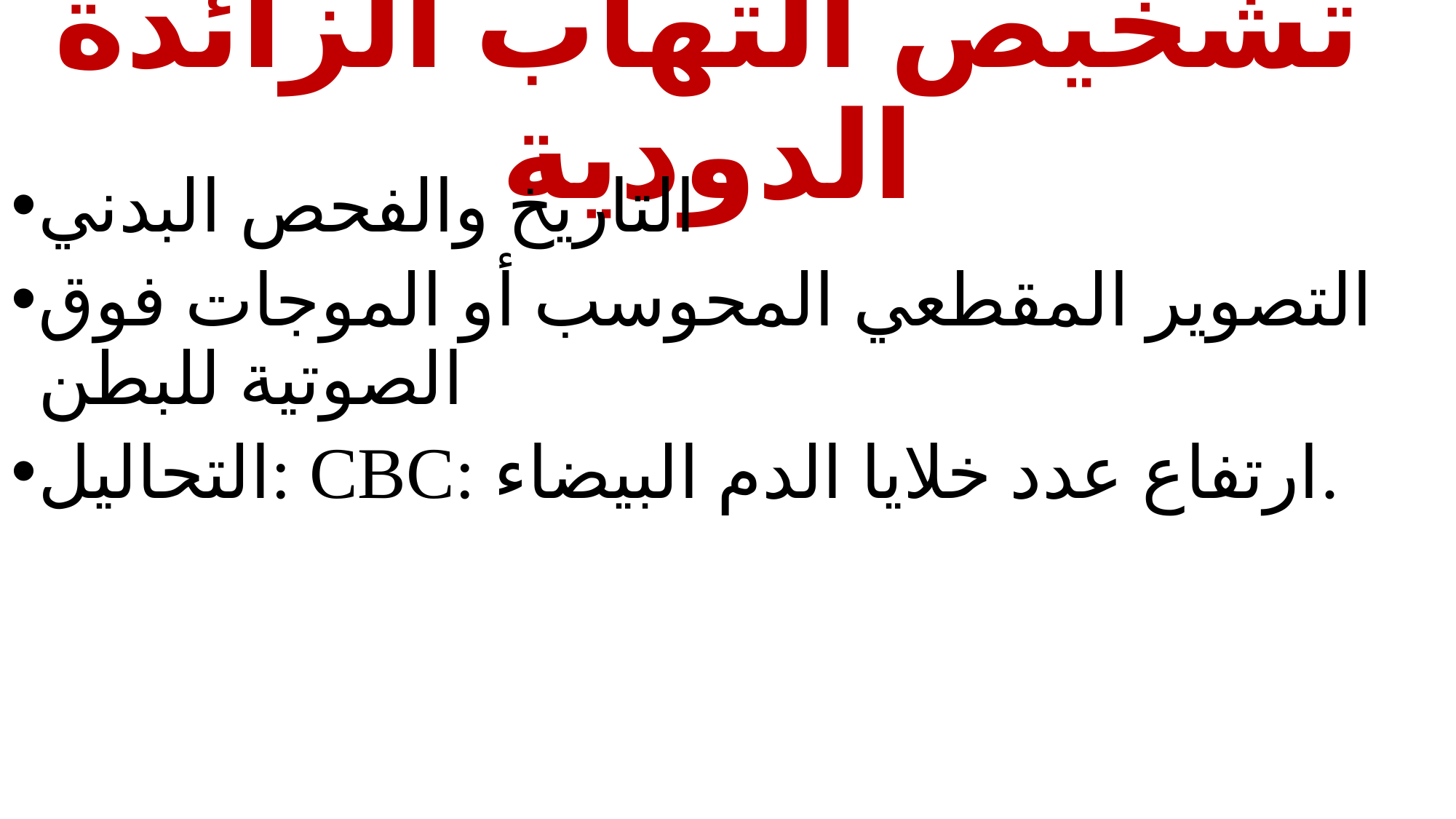

# تشخيص التهاب الزائدة الدودية
التاريخ والفحص البدني
التصوير المقطعي المحوسب أو الموجات فوق الصوتية للبطن
التحاليل: CBC: ارتفاع عدد خلايا الدم البيضاء.